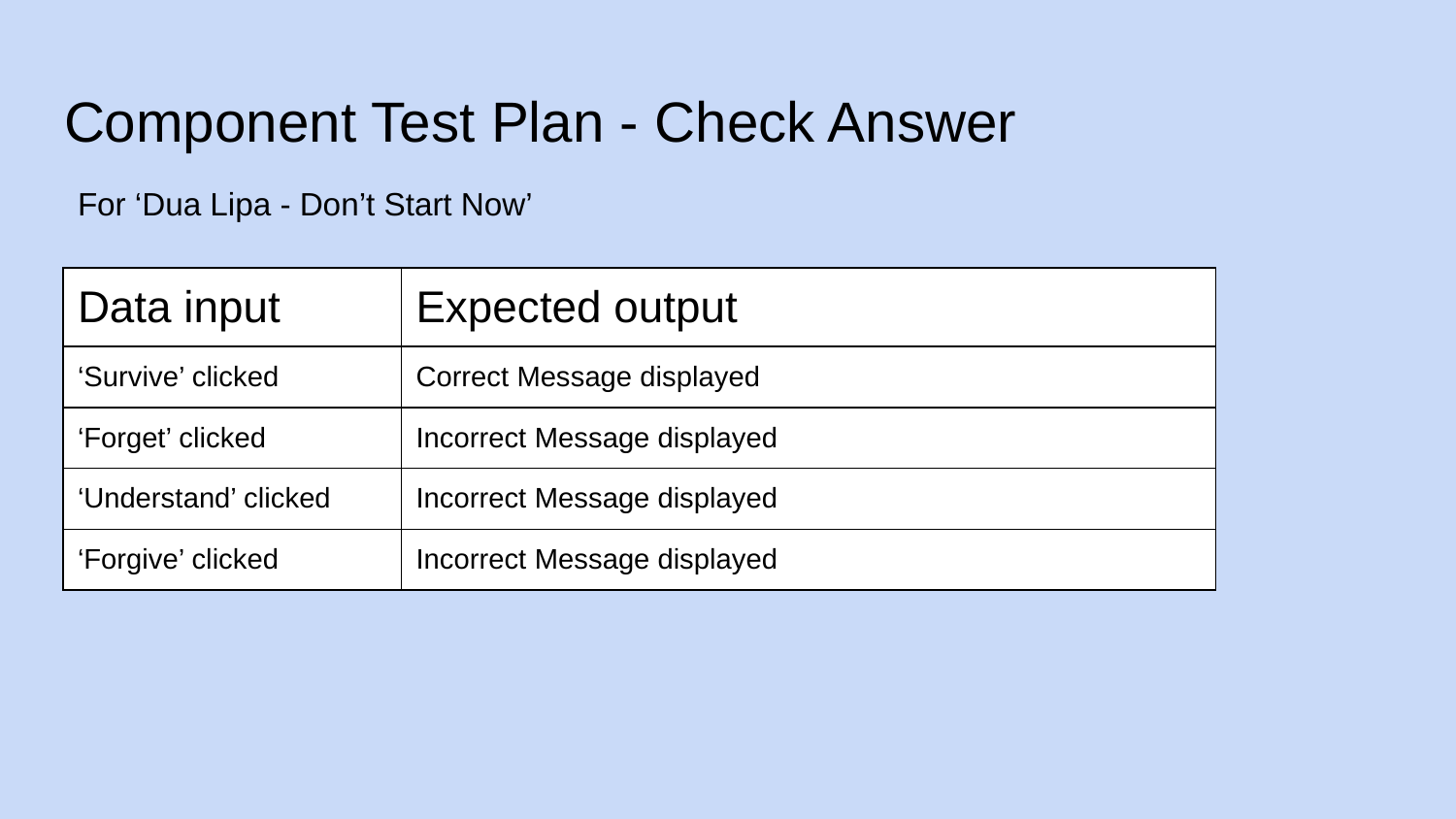

# Component Test Plan - Check Answer
For ‘Dua Lipa - Don’t Start Now’
| Data input | Expected output |
| --- | --- |
| ‘Survive’ clicked | Correct Message displayed |
| ‘Forget’ clicked | Incorrect Message displayed |
| ‘Understand’ clicked | Incorrect Message displayed |
| ‘Forgive’ clicked | Incorrect Message displayed |